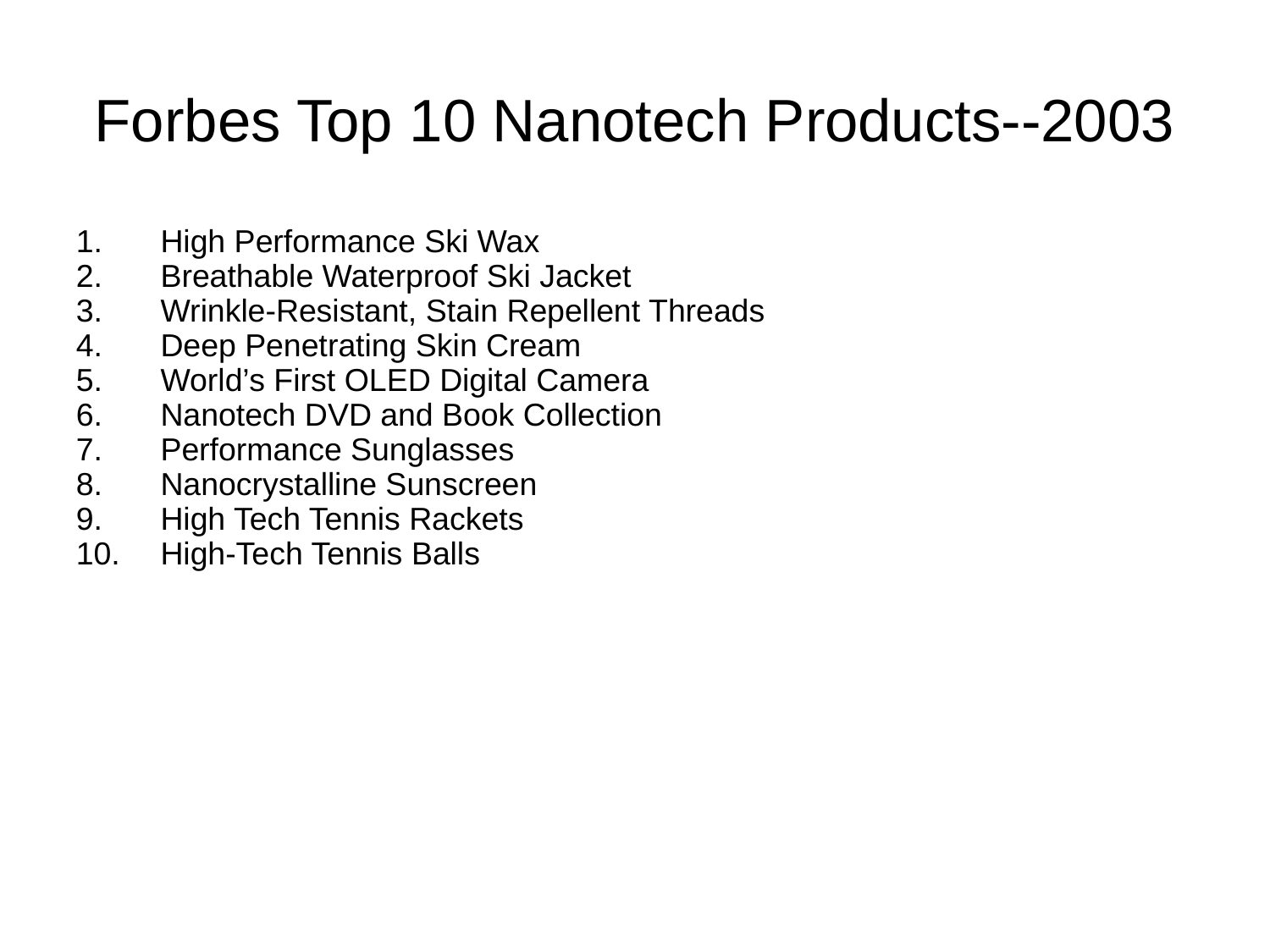

# Forbes Top 10 Nanotech Products--2003

High Performance Ski Wax
Breathable Waterproof Ski Jacket
Wrinkle-Resistant, Stain Repellent Threads
Deep Penetrating Skin Cream
World’s First OLED Digital Camera
Nanotech DVD and Book Collection
Performance Sunglasses
Nanocrystalline Sunscreen
High Tech Tennis Rackets
High-Tech Tennis Balls